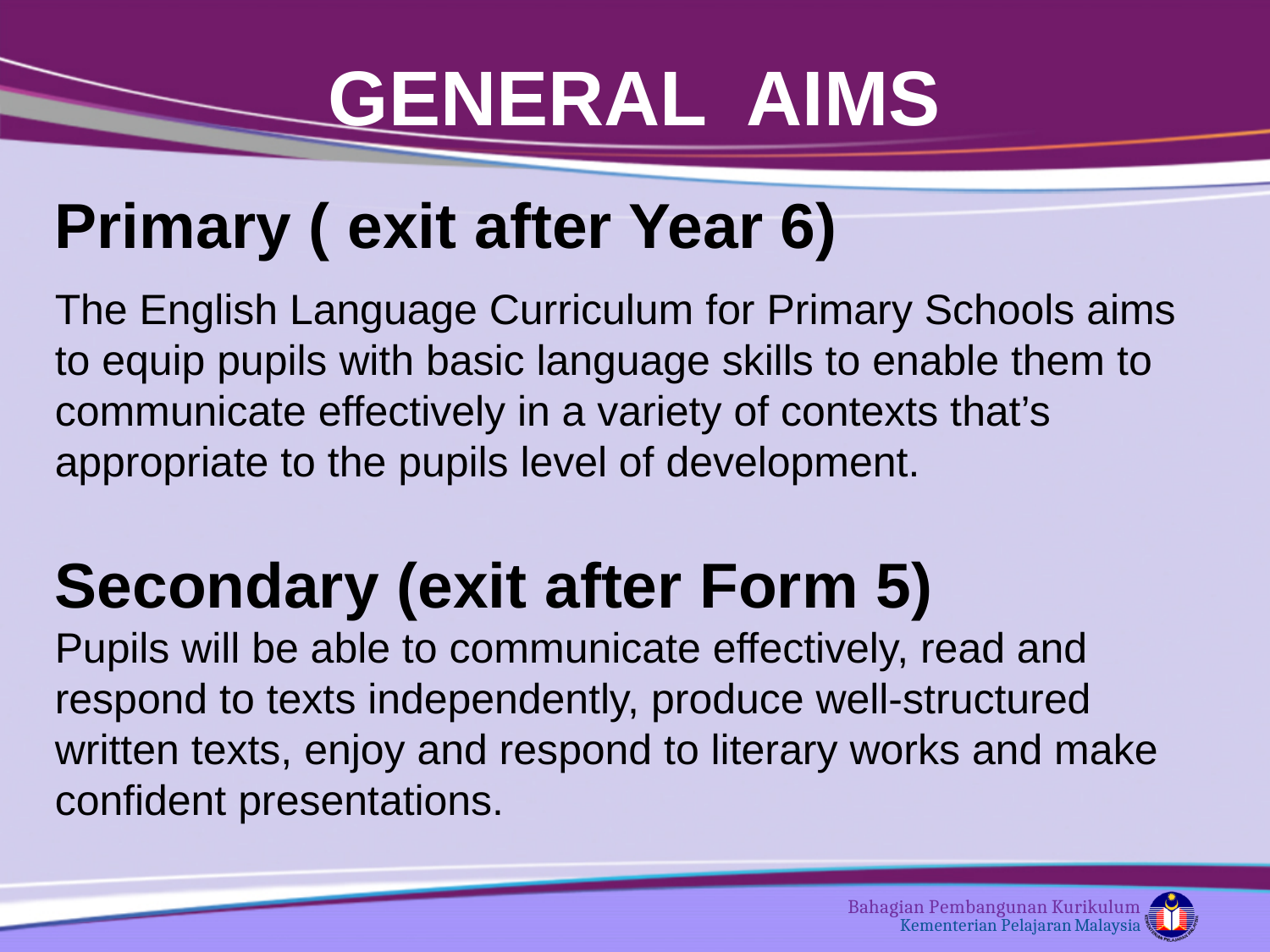

GENERAL  AIMS
Primary ( exit after Year 6)
The English Language Curriculum for Primary Schools aims to equip pupils with basic language skills to enable them to communicate effectively in a variety of contexts that’s appropriate to the pupils level of development.
Secondary (exit after Form 5)
Pupils will be able to communicate effectively, read and respond to texts independently, produce well-structured written texts, enjoy and respond to literary works and make confident presentations.